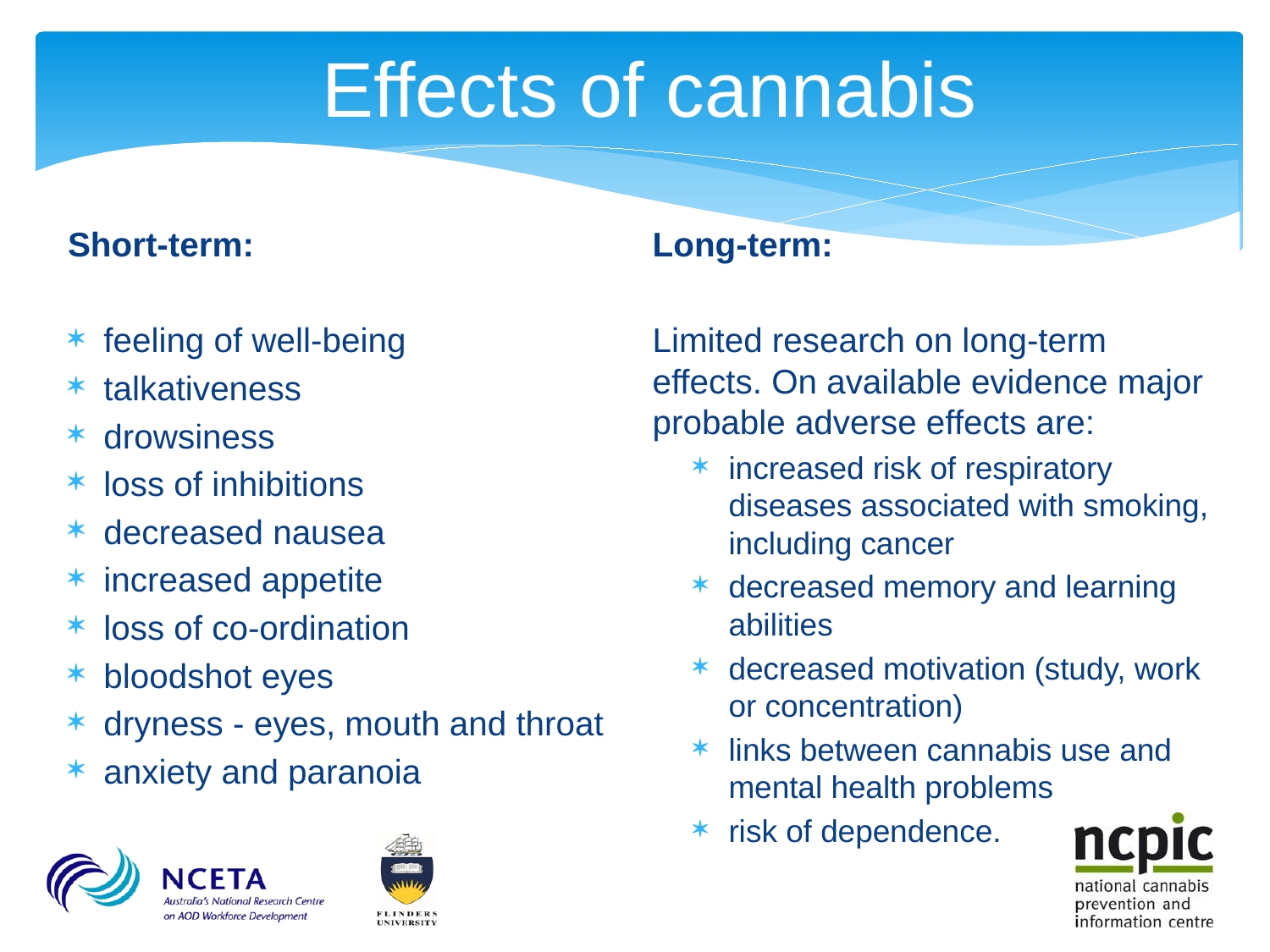

# Effects of cannabis
Short-term:

feeling of well-being
talkativeness
drowsiness
loss of inhibitions
decreased nausea
increased appetite
loss of co-ordination
bloodshot eyes
dryness - eyes, mouth and throat
anxiety and paranoia

Long-term:

Limited research on long-term effects. On available evidence major probable adverse effects are:
increased risk of respiratory diseases associated with smoking, including cancer
decreased memory and learning abilities
decreased motivation (study, work or concentration)
links between cannabis use and mental health problems
risk of dependence.